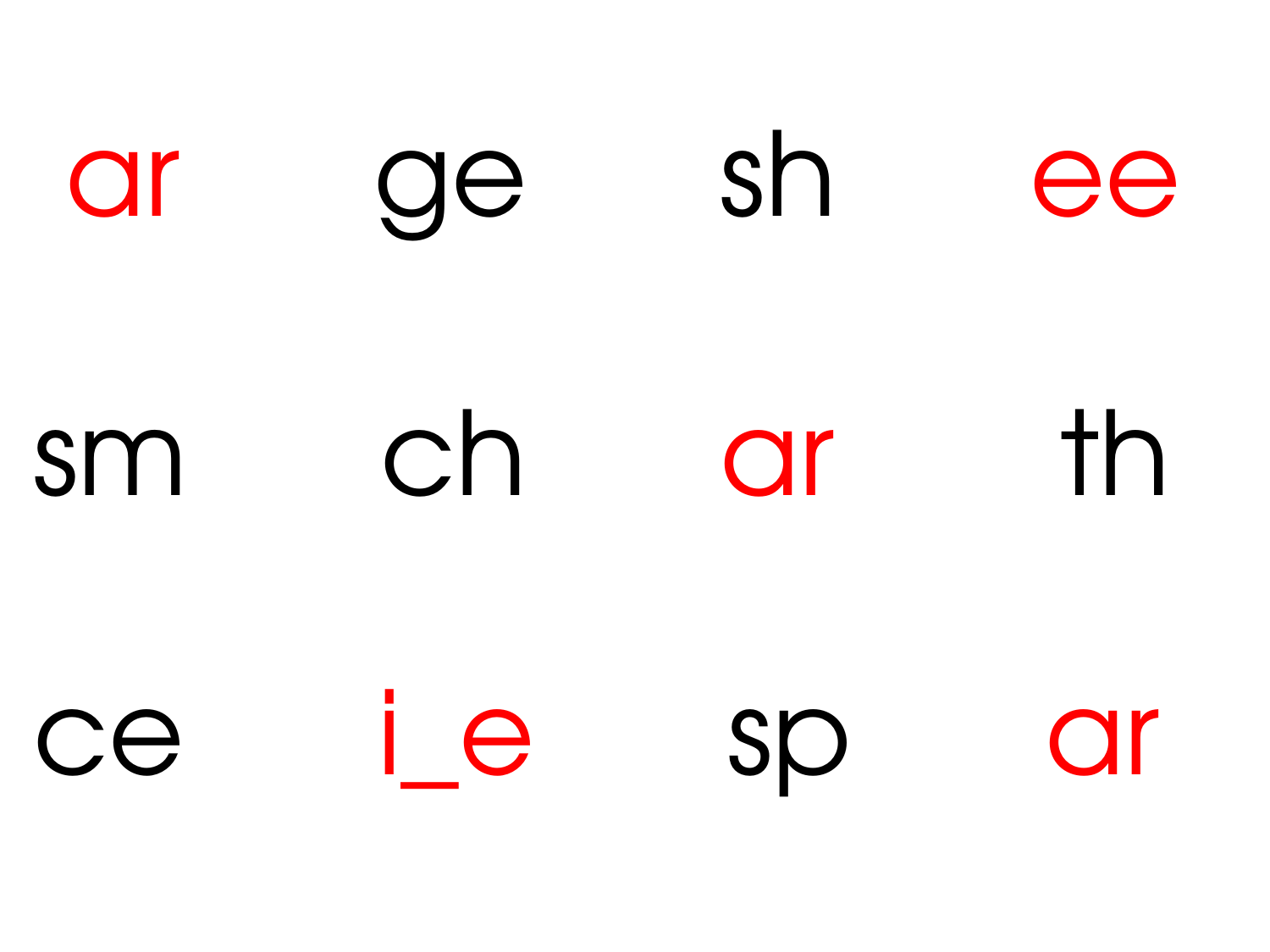

ar      ge      sh      ee

sm      ch      ar       th

ce      i_e      sp      ar